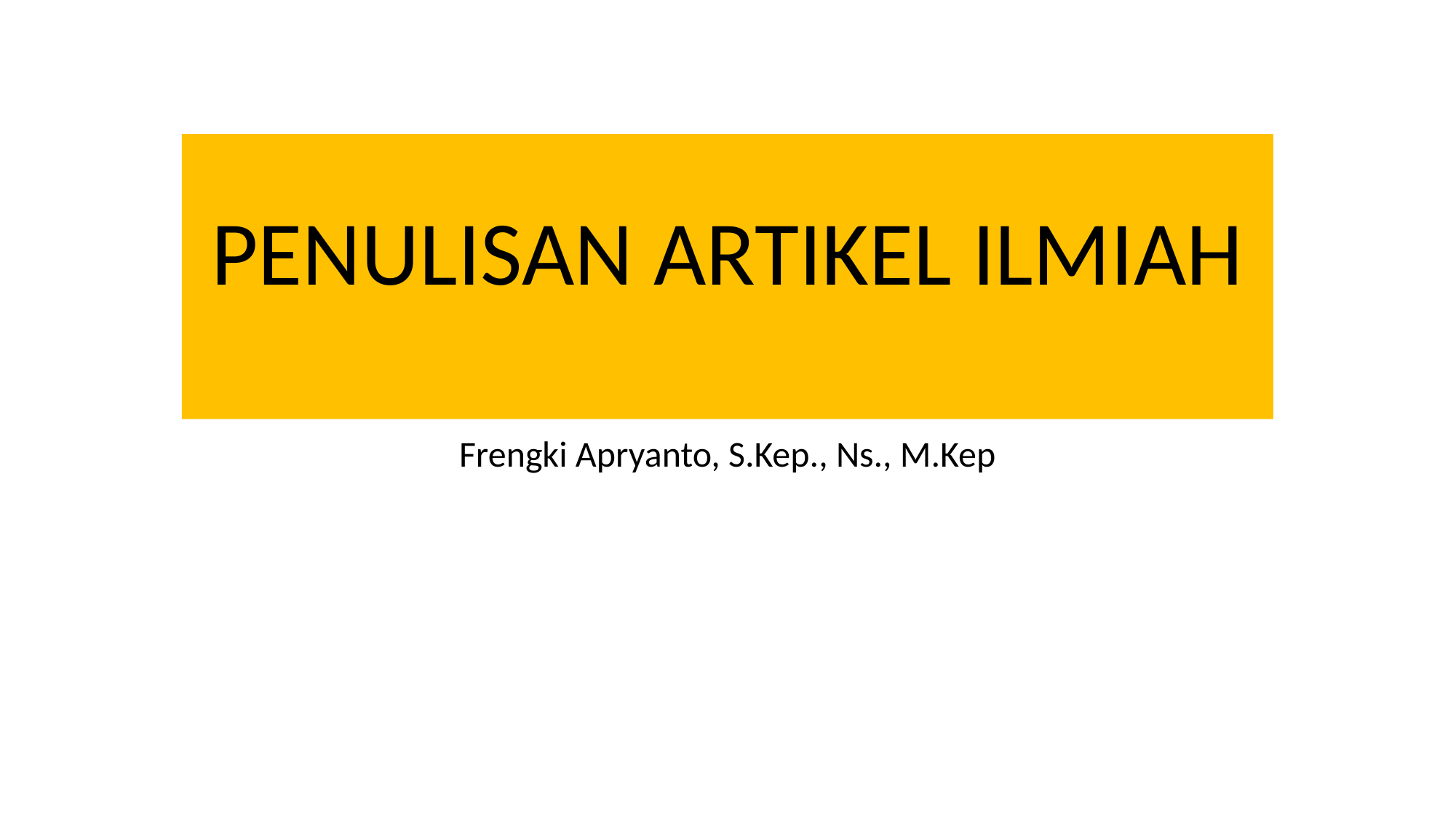

# PENULISAN ARTIKEL ILMIAH
Frengki Apryanto, S.Kep., Ns., M.Kep